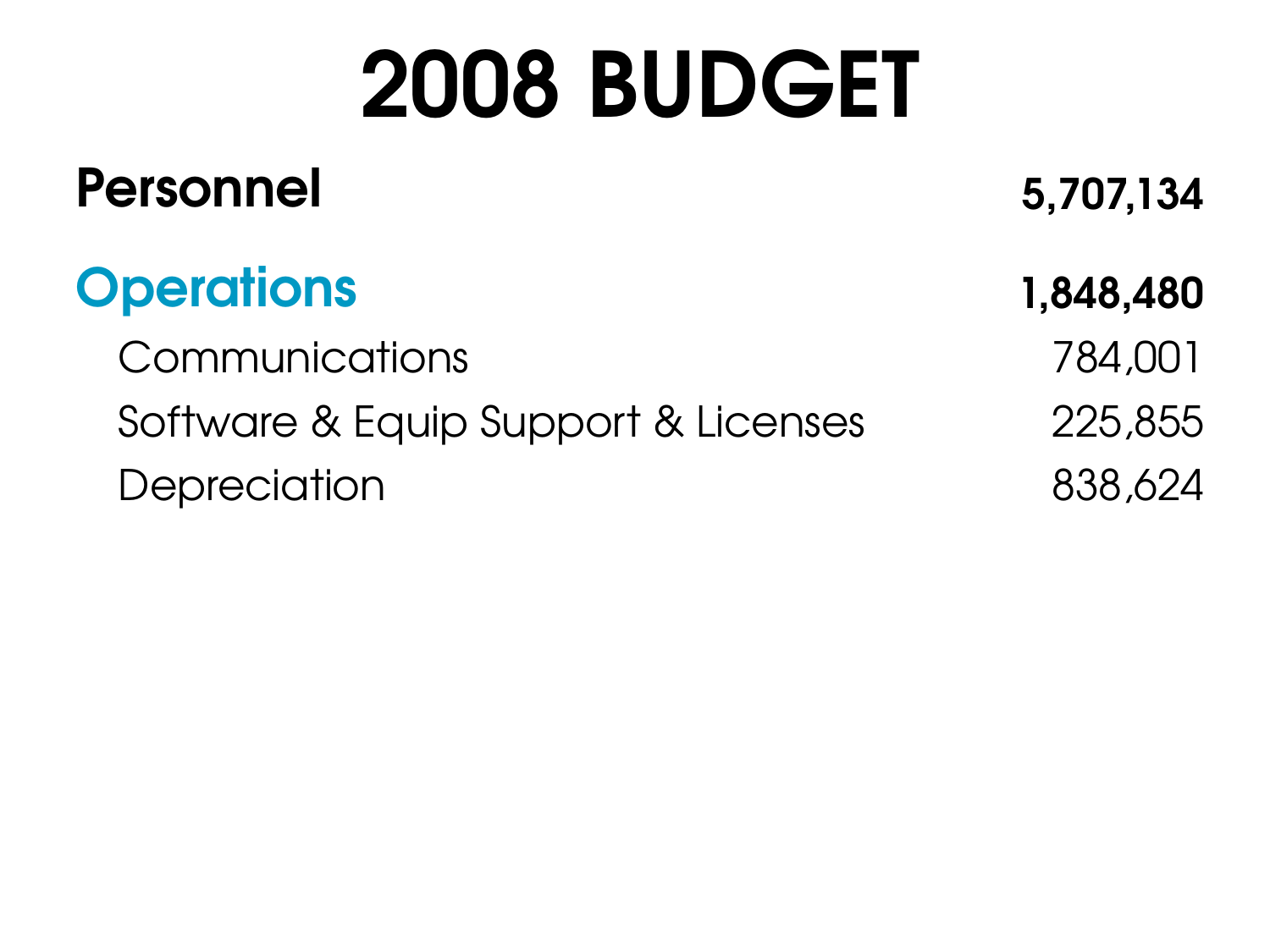

2008 BUDGET
Personnel
5,707,134
Operations
1,848,480
Communications
784,001
Software & Equip Support & Licenses
225,855
Depreciation
838,624